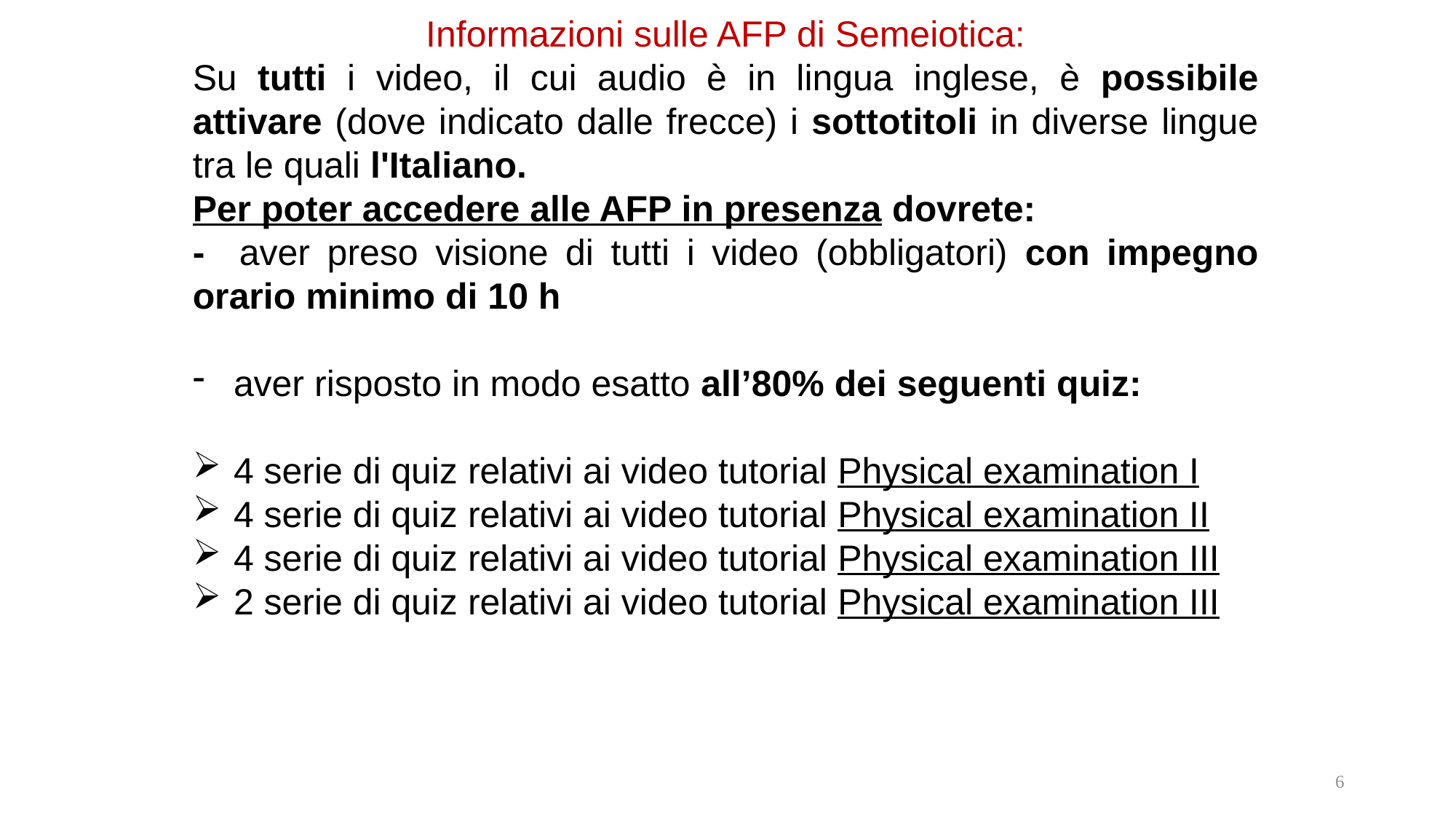

Informazioni sulle AFP di Semeiotica:
Su tutti i video, il cui audio è in lingua inglese, è possibile attivare (dove indicato dalle frecce) i sottotitoli in diverse lingue tra le quali l'Italiano.
Per poter accedere alle AFP in presenza dovrete:
-  aver preso visione di tutti i video (obbligatori) con impegno orario minimo di 10 h

aver risposto in modo esatto all’80% dei seguenti quiz:

4 serie di quiz relativi ai video tutorial Physical examination I
4 serie di quiz relativi ai video tutorial Physical examination II
4 serie di quiz relativi ai video tutorial Physical examination III
2 serie di quiz relativi ai video tutorial Physical examination III

6